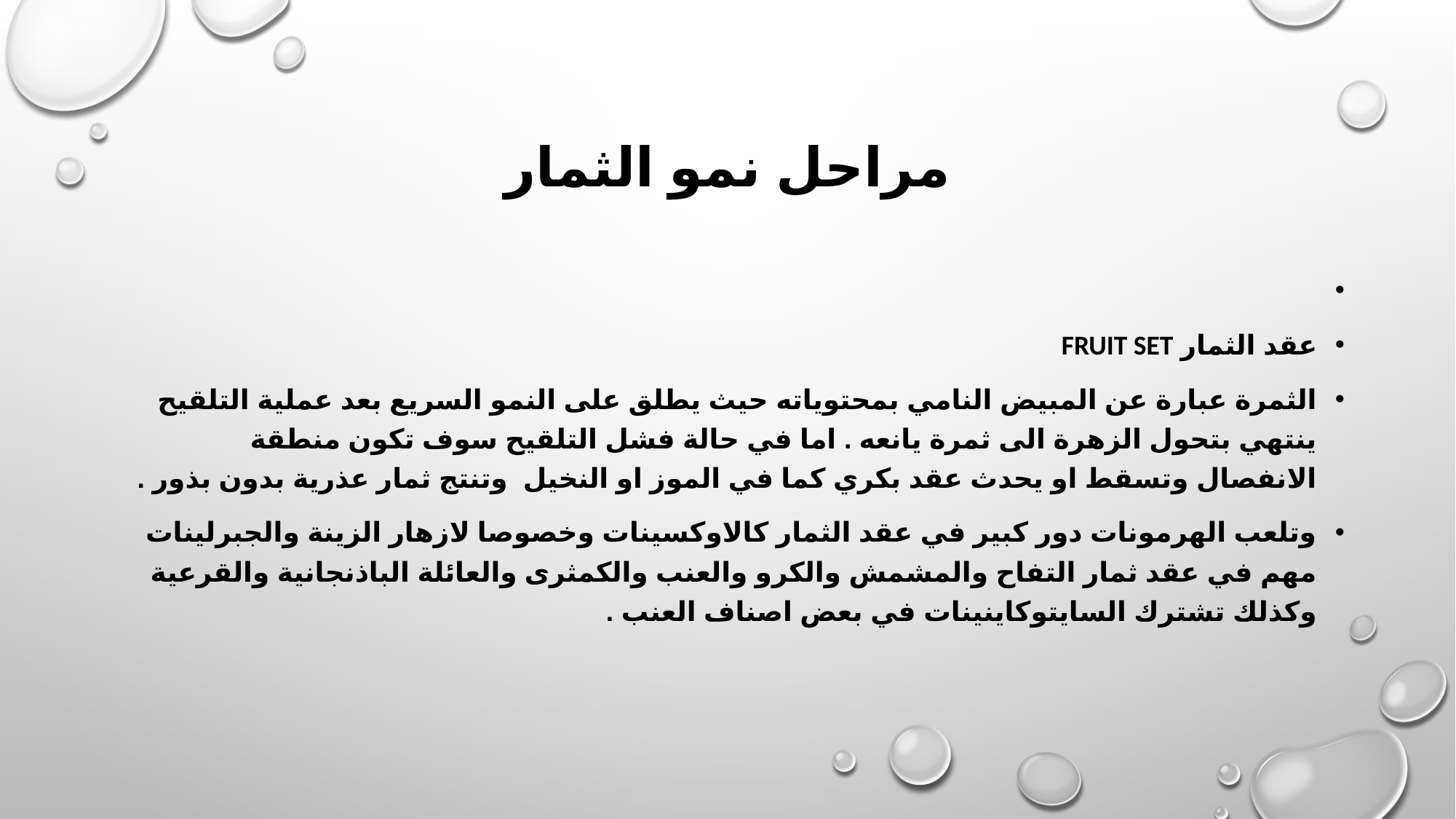

# مراحل نمو الثمار

عقد الثمار Fruit set
الثمرة عبارة عن المبيض النامي بمحتوياته حيث يطلق على النمو السريع بعد عملية التلقيح ينتهي بتحول الزهرة الى ثمرة يانعه . اما في حالة فشل التلقيح سوف تكون منطقة الانفصال وتسقط او يحدث عقد بكري كما في الموز او النخيل  وتنتج ثمار عذرية بدون بذور .
وتلعب الهرمونات دور كبير في عقد الثمار كالاوكسينات وخصوصا لازهار الزينة والجبرلينات مهم في عقد ثمار التفاح والمشمش والكرو والعنب والكمثرى والعائلة الباذنجانية والقرعية وكذلك تشترك السايتوكاينينات في بعض اصناف العنب .